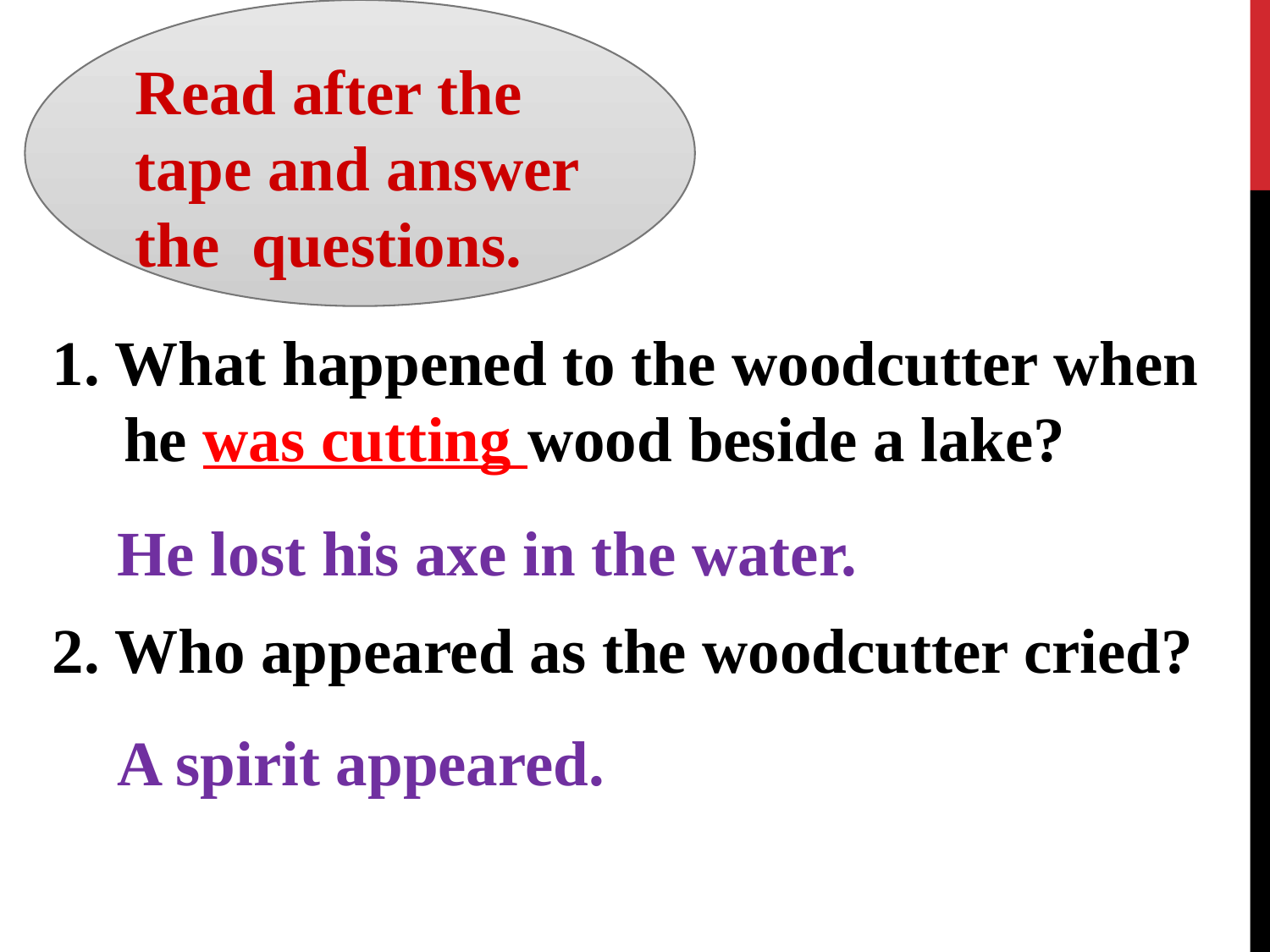

Read after the tape and answer the  questions.
1. What happened to the woodcutter when he was cutting wood beside a lake?

2. Who appeared as the woodcutter cried?
  He lost his axe in the water.
    A spirit appeared.